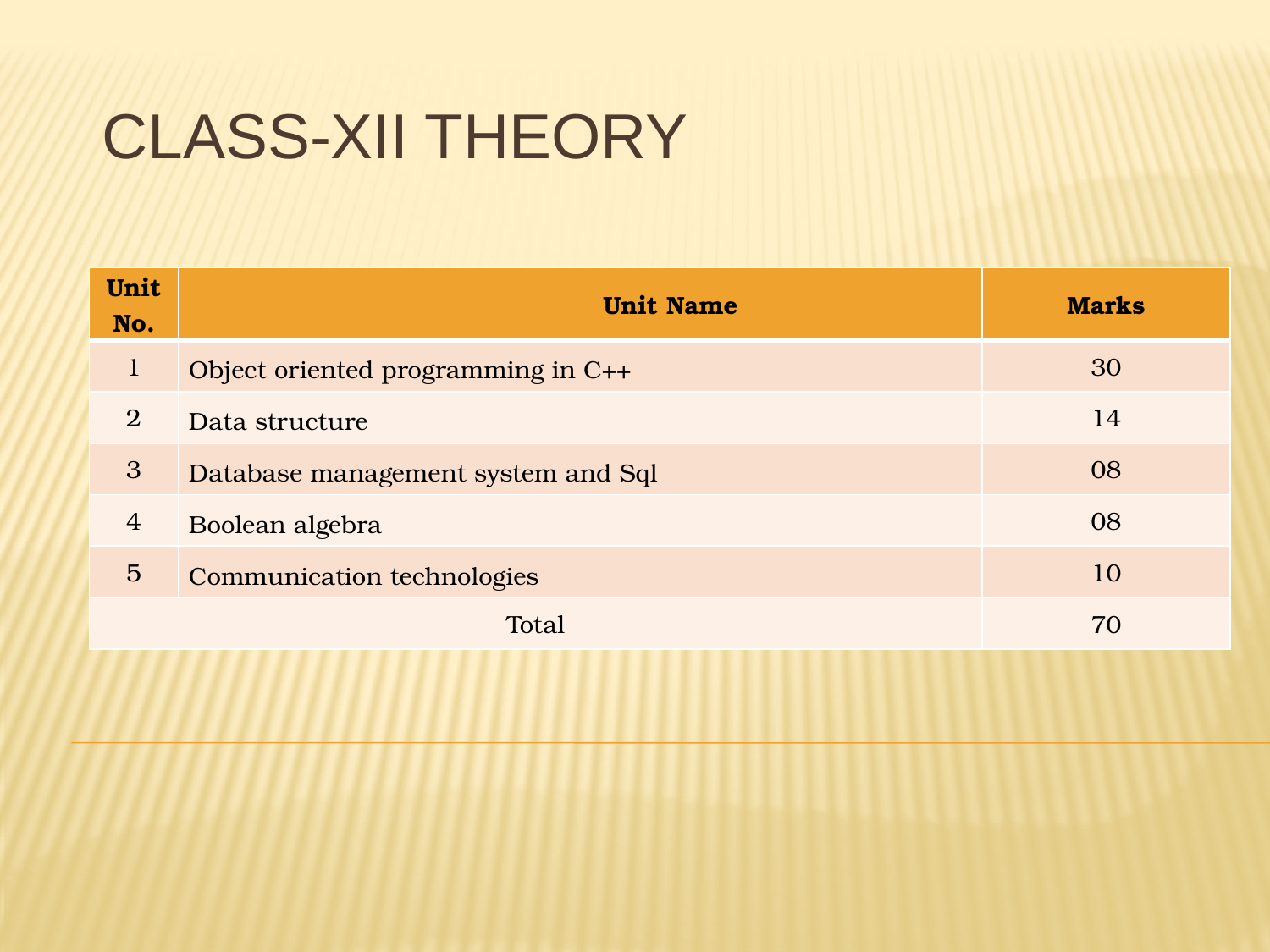

# Class-XII Theory
| Unit No. | Unit Name | Marks |
| --- | --- | --- |
| 1 | Object oriented programming in C++ | 30 |
| 2 | Data structure | 14 |
| 3 | Database management system and Sql | 08 |
| 4 | Boolean algebra | 08 |
| 5 | Communication technologies | 10 |
| Total |  | 70 |